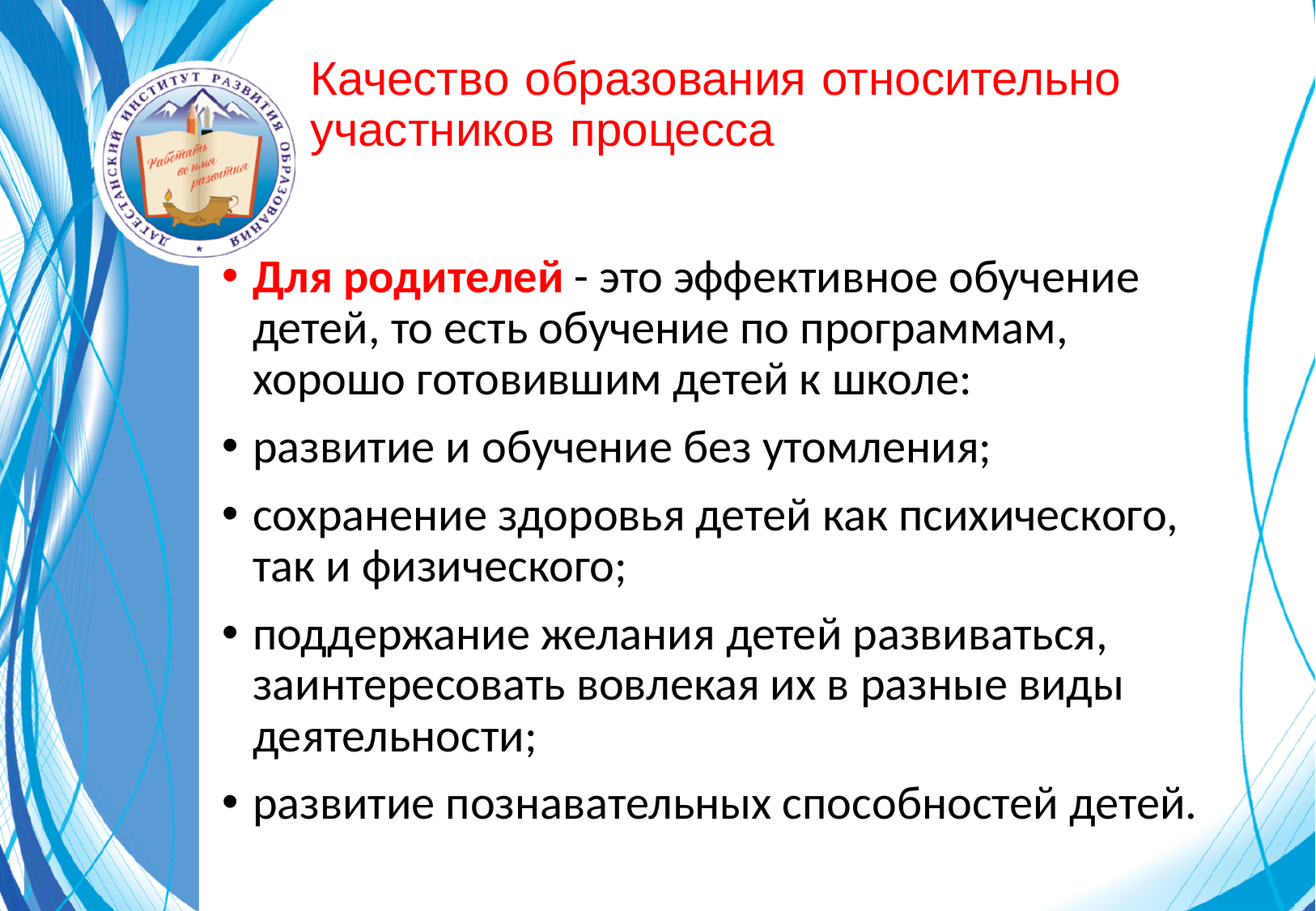

# Качество образования относительно участников процесса
Для родителей - это эффективное обучение детей, то есть обучение по программам, хорошо готовившим детей к школе:
развитие и обучение без утомления;
сохранение здоровья детей как психического, так и физического;
поддержание желания детей развиваться, заинтересовать вовлекая их в разные виды деятельности;
развитие познавательных способностей детей.